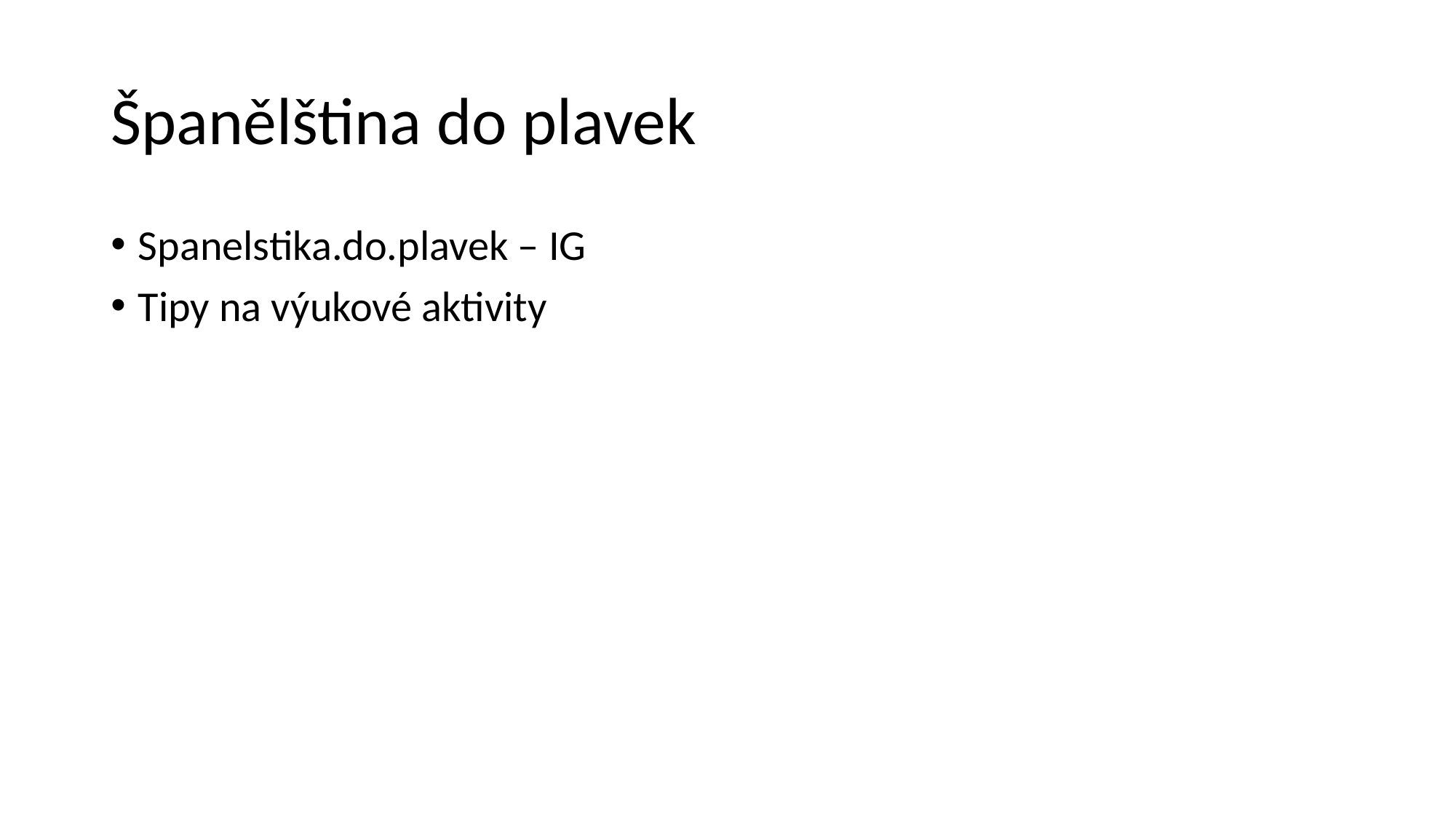

# Španělština do plavek
Spanelstika.do.plavek – IG
Tipy na výukové aktivity